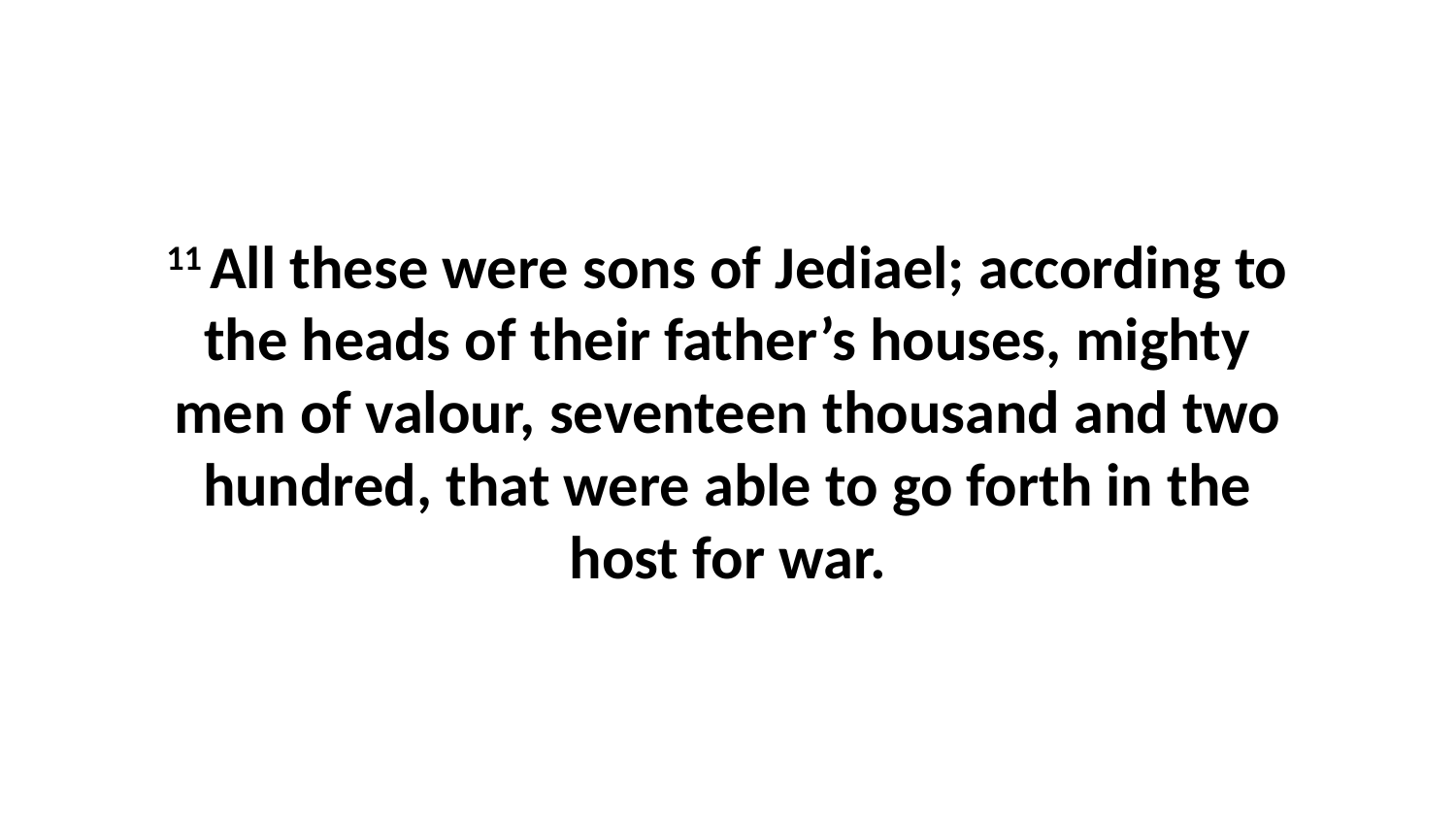

11 All these were sons of Jediael; according to the heads of their father’s houses, mighty men of valour, seventeen thousand and two hundred, that were able to go forth in the host for war.